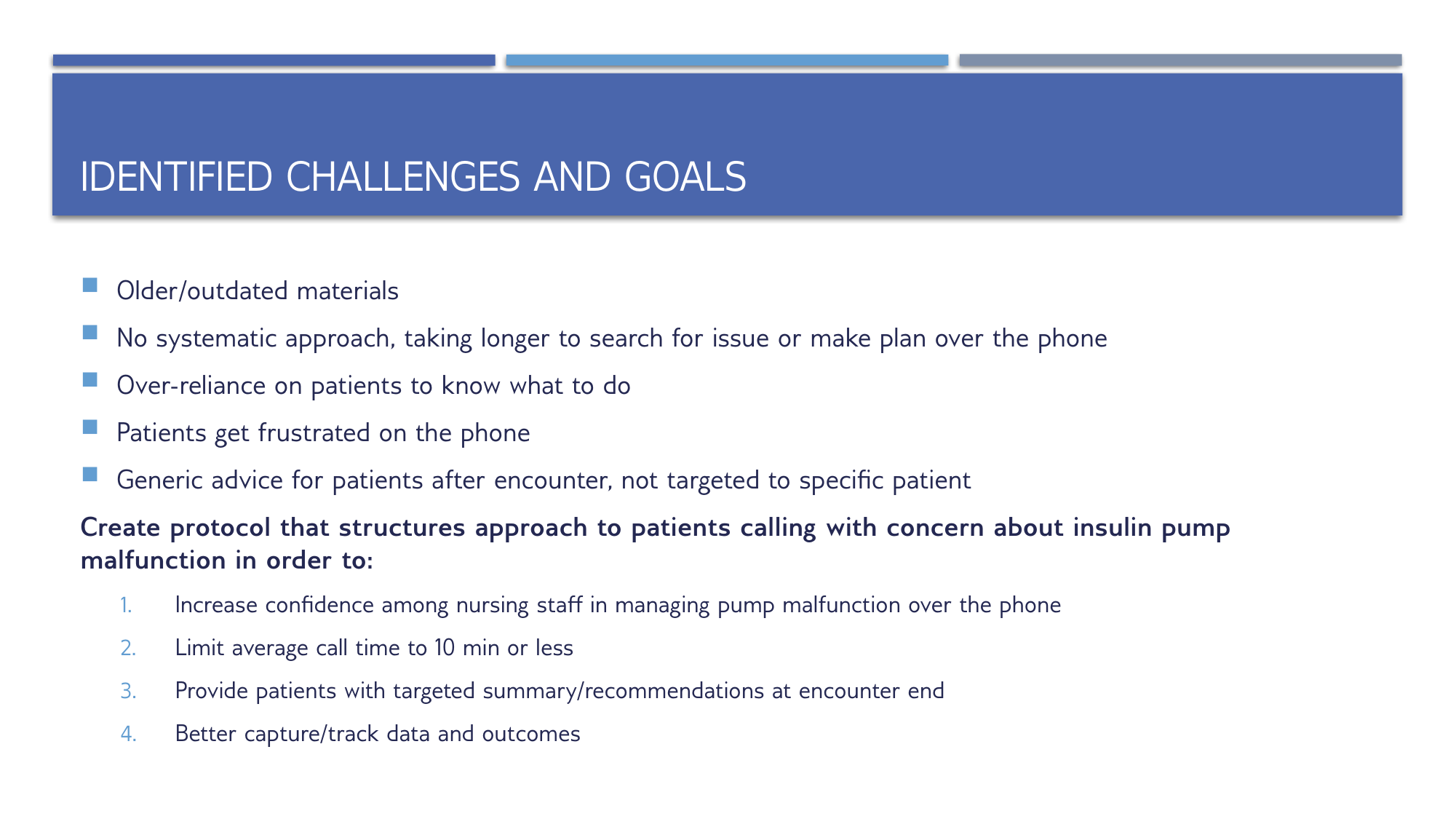

# Identified challenges and goals
Older/outdated materials
No systematic approach, taking longer to search for issue or make plan over the phone
Over-reliance on patients to know what to do
Patients get frustrated on the phone
Generic advice for patients after encounter, not targeted to specific patient
Create protocol that structures approach to patients calling with concern about insulin pump malfunction in order to:
Increase confidence among nursing staff in managing pump malfunction over the phone
Limit average call time to 10 min or less
Provide patients with targeted summary/recommendations at encounter end
Better capture/track data and outcomes